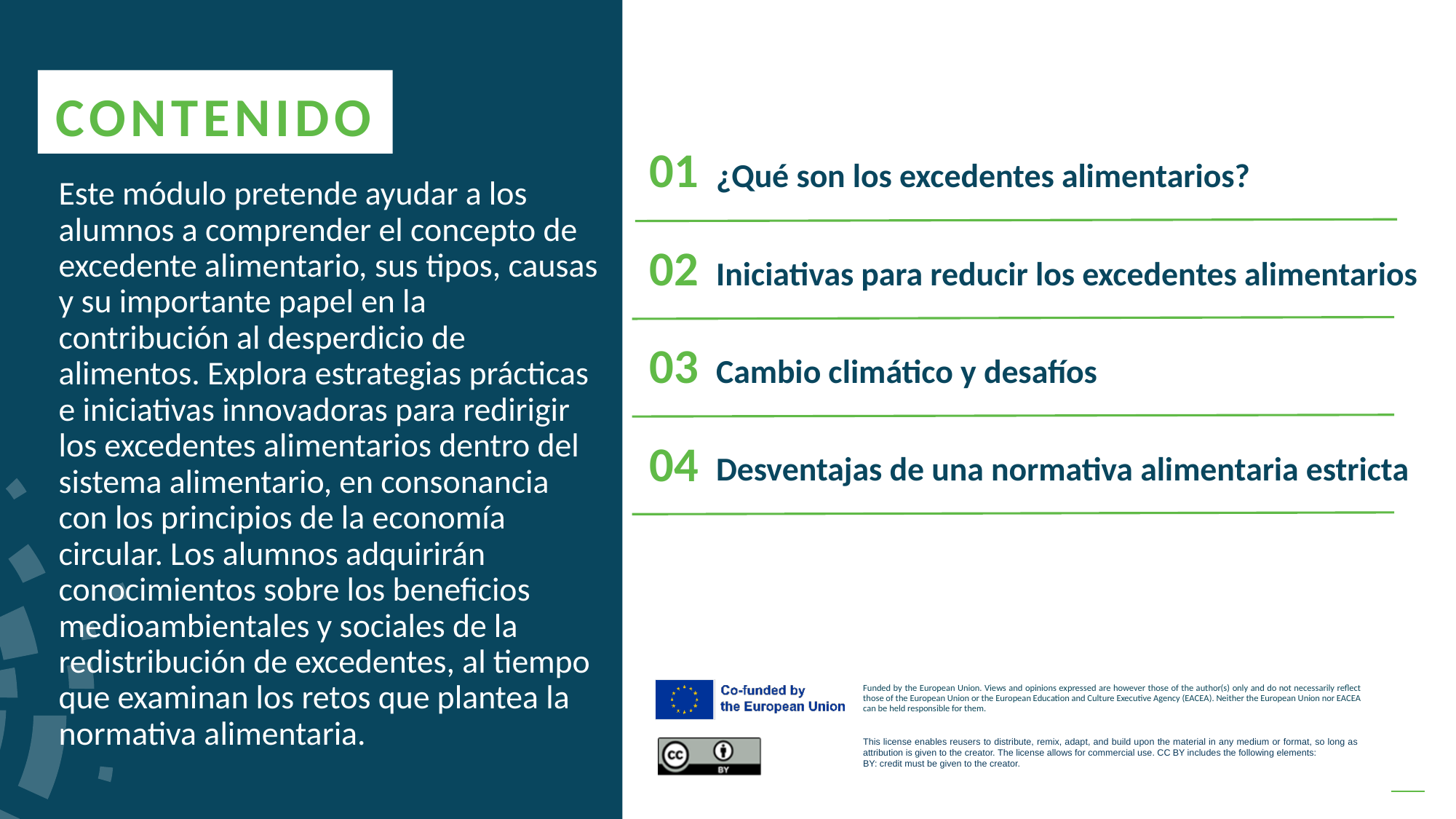

CONTENIDO
01
¿Qué son los excedentes alimentarios?
Este módulo pretende ayudar a los alumnos a comprender el concepto de excedente alimentario, sus tipos, causas y su importante papel en la contribución al desperdicio de alimentos. Explora estrategias prácticas e iniciativas innovadoras para redirigir los excedentes alimentarios dentro del sistema alimentario, en consonancia con los principios de la economía circular. Los alumnos adquirirán conocimientos sobre los beneficios medioambientales y sociales de la redistribución de excedentes, al tiempo que examinan los retos que plantea la normativa alimentaria.
02
Iniciativas para reducir los excedentes alimentarios
03
Cambio climático y desafíos
04
Desventajas de una normativa alimentaria estricta